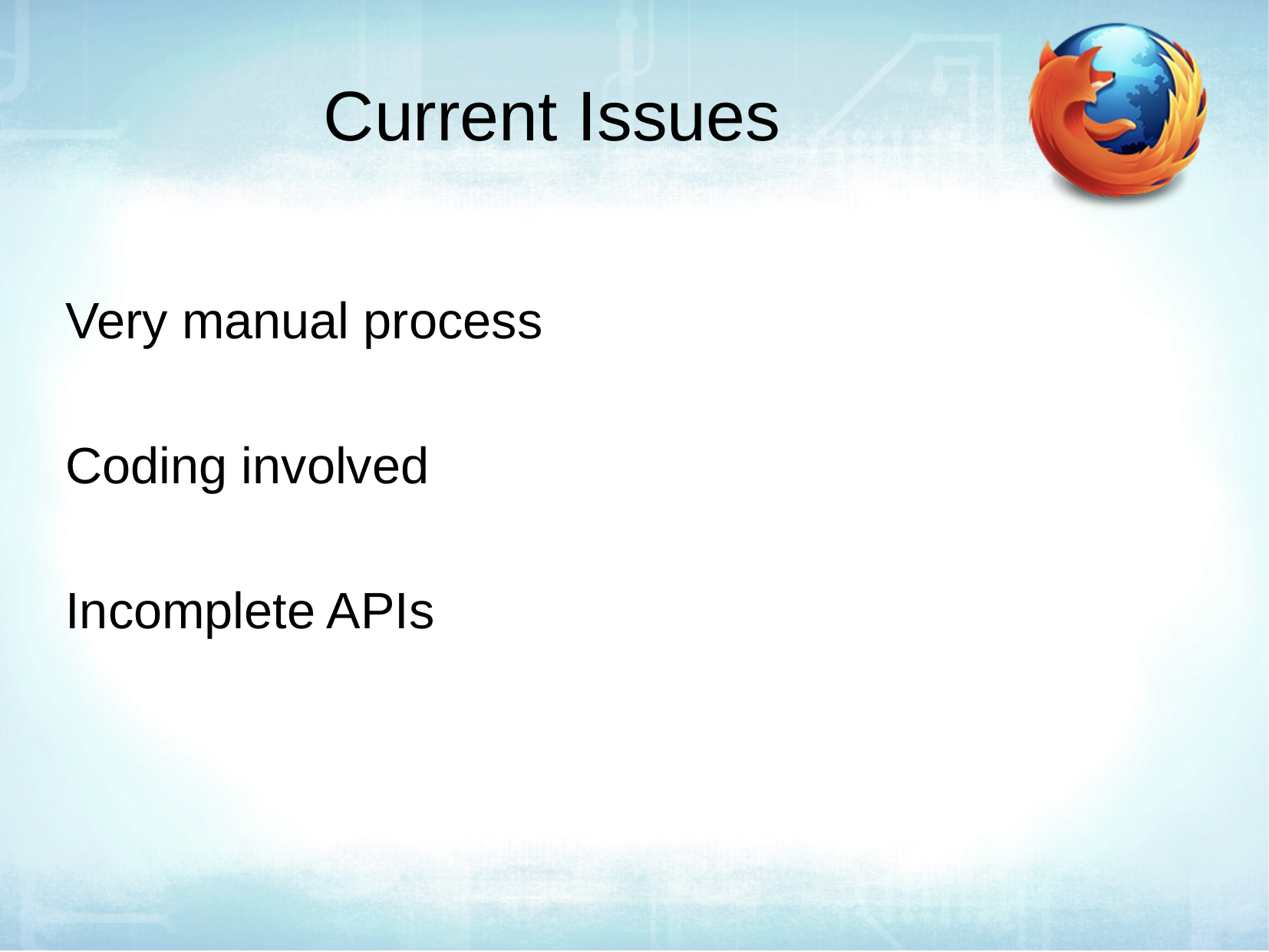

Current Issues
Very manual process
Coding involved
Incomplete APIs